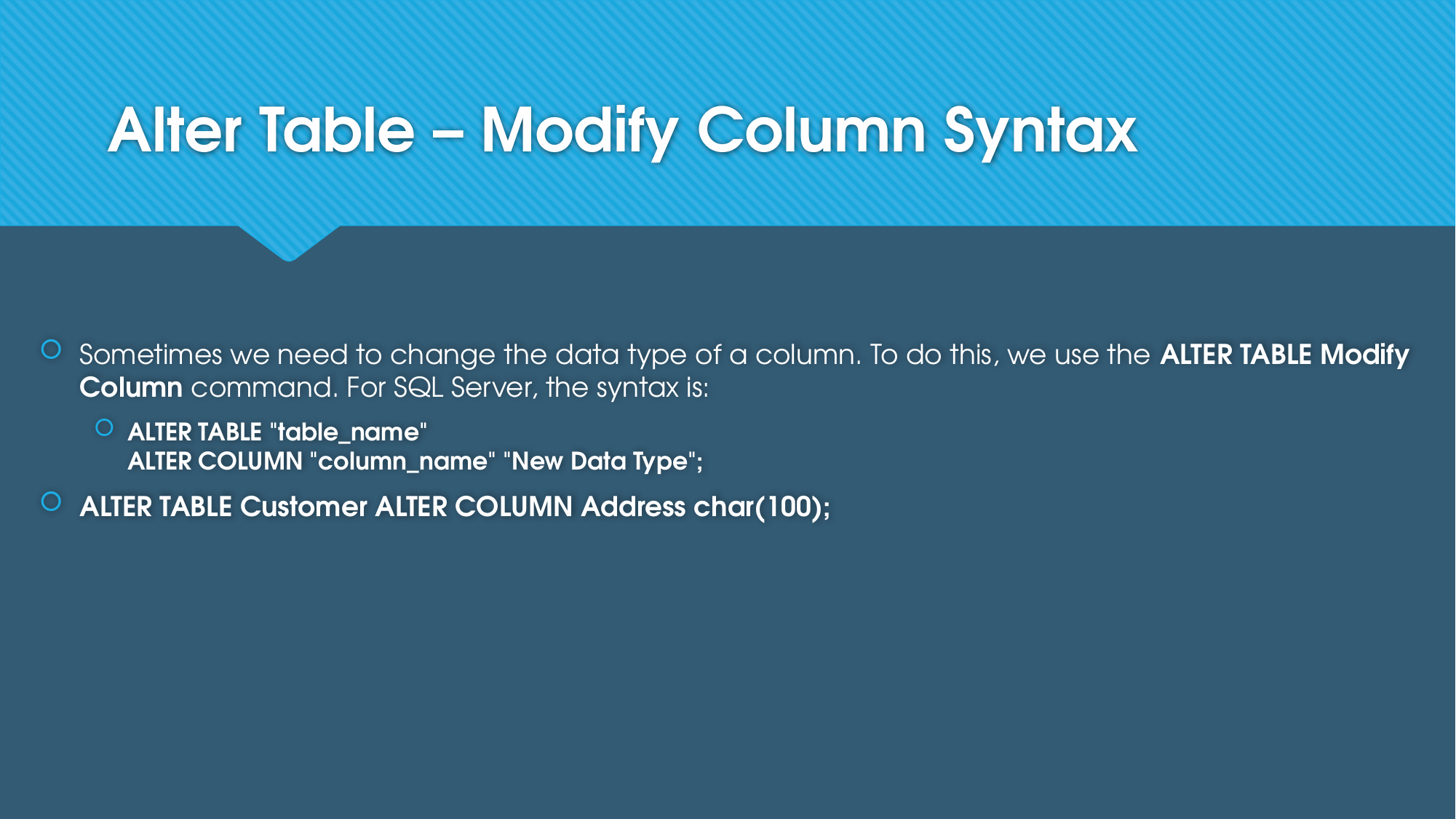

# Alter Table – Modify Column Syntax
Sometimes we need to change the data type of a column. To do this, we use the ALTER TABLE Modify Column command. For SQL Server, the syntax is:
ALTER TABLE "table_name"
ALTER COLUMN "column_name" "New Data Type";
ALTER TABLE Customer ALTER COLUMN Address char(100);